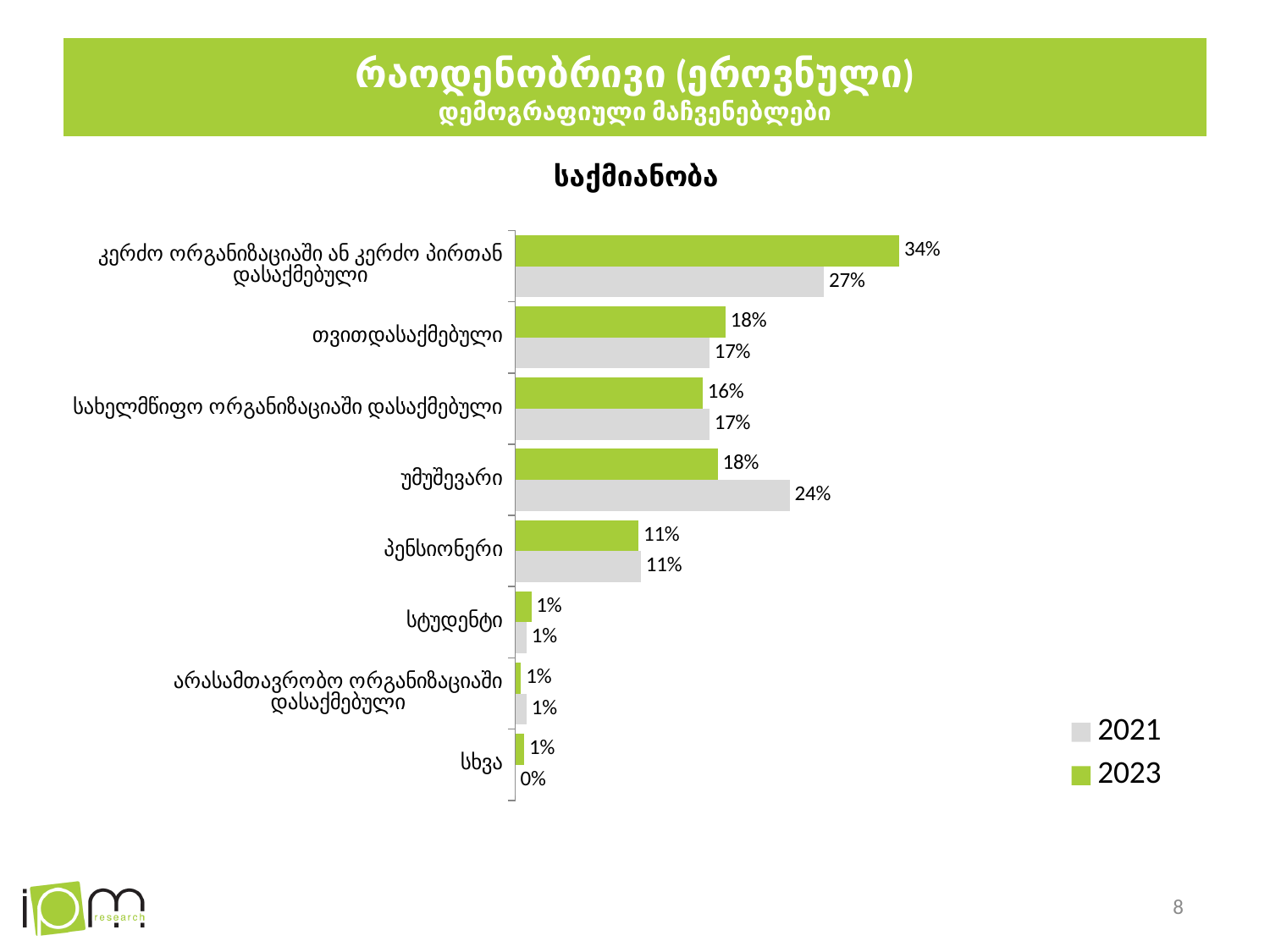

# რაოდენობრივი (ეროვნული) დემოგრაფიული მაჩვენებლები

### Chart: საქმიანობა

| Category | 2023 | 2021 |
|---|---|---|
| კერძო ორგანიზაციაში ან კერძო პირთან დასაქმებული | 0.336 | 0.27 |
| თვითდასაქმებული | 0.184 | 0.17 |
| სახელმწიფო ორგანიზაციაში დასაქმებული | 0.164 | 0.17 |
| უმუშევარი | 0.177 | 0.24 |
| პენსიონერი | 0.108 | 0.11 |
| სტუდენტი | 0.014 | 0.01 |
| არასამთავრობო ორგანიზაციაში დასაქმებული | 0.005 | 0.01 |
| სხვა | 0.008 | 0.0 |
8